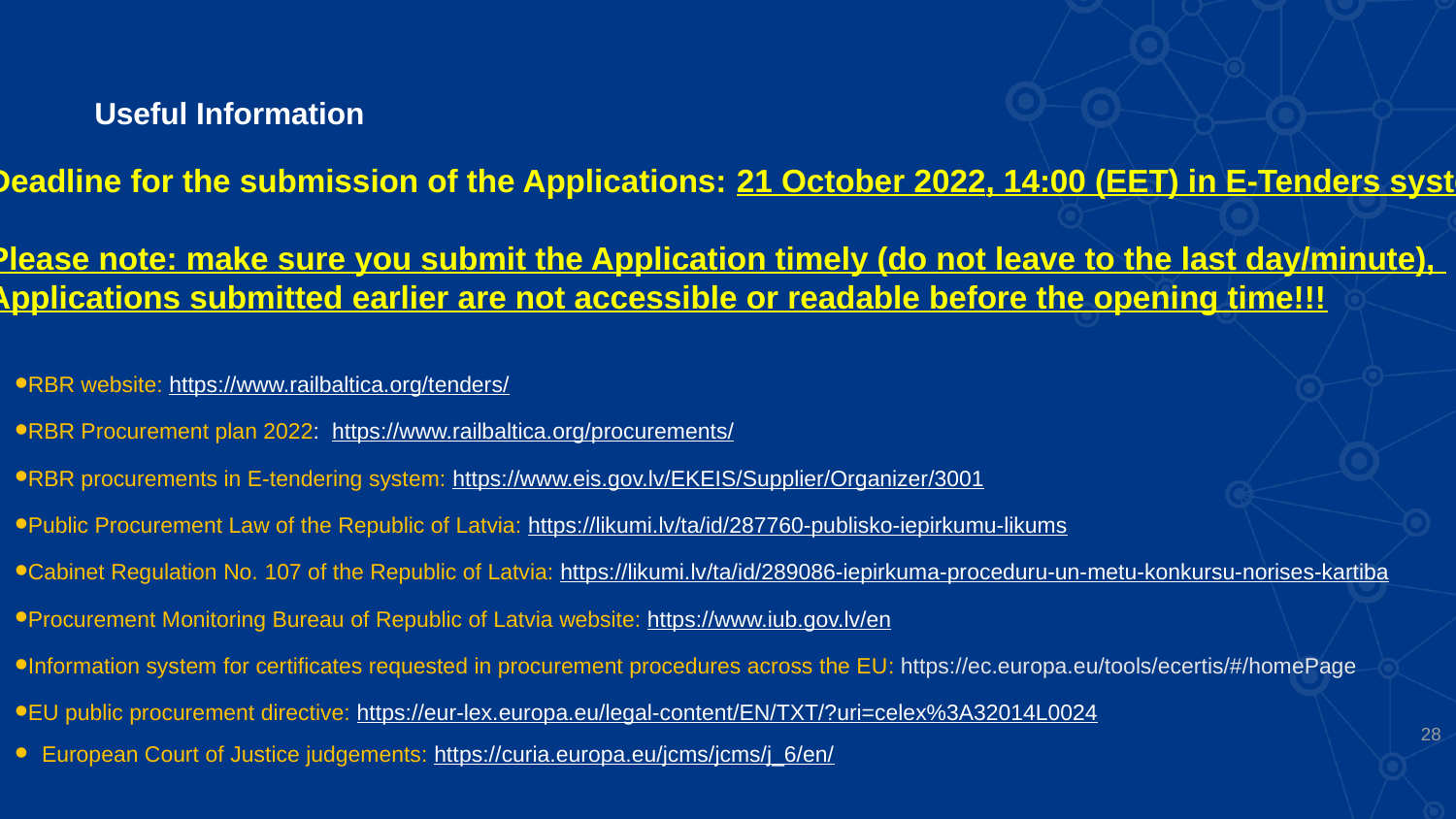

Useful Information
Deadline for the submission of the Applications: 21 October 2022, 14:00 (EET) in E-Tenders system

Please note: make sure you submit the Application timely (do not leave to the last day/minute),
Applications submitted earlier are not accessible or readable before the opening time!!!
RBR website: https://www.railbaltica.org/tenders/
RBR Procurement plan 2022:  https://www.railbaltica.org/procurements/
RBR procurements in E-tendering system: https://www.eis.gov.lv/EKEIS/Supplier/Organizer/3001
Public Procurement Law of the Republic of Latvia: https://likumi.lv/ta/id/287760-publisko-iepirkumu-likums
Cabinet Regulation No. 107 of the Republic of Latvia: https://likumi.lv/ta/id/289086-iepirkuma-proceduru-un-metu-konkursu-norises-kartiba
Procurement Monitoring Bureau of Republic of Latvia website: https://www.iub.gov.lv/en
Information system for certificates requested in procurement procedures across the EU: https://ec.europa.eu/tools/ecertis/#/homePage
EU public procurement directive: https://eur-lex.europa.eu/legal-content/EN/TXT/?uri=celex%3A32014L0024
European Court of Justice judgements: https://curia.europa.eu/jcms/jcms/j_6/en/
28